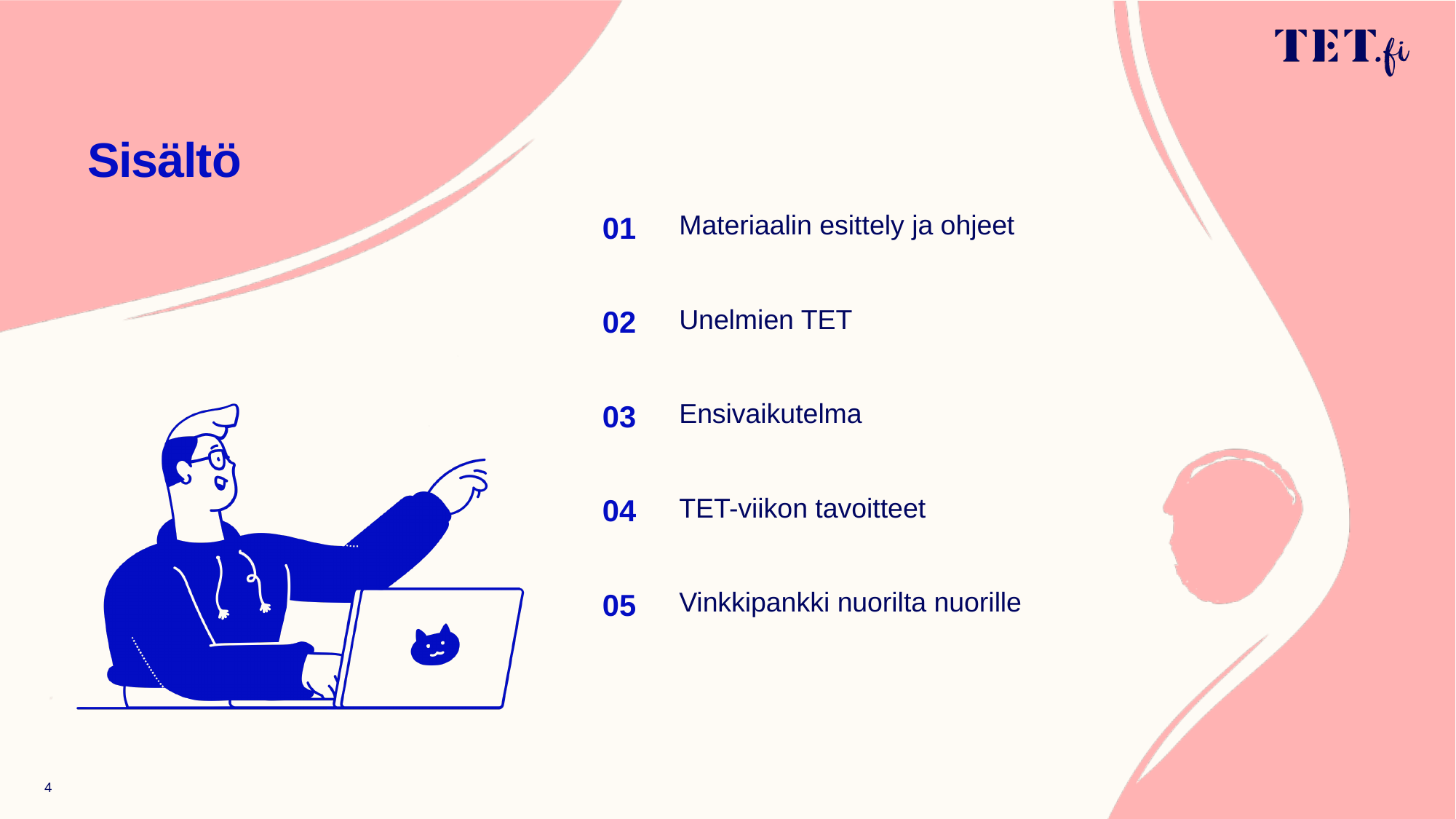

# Sisältö
Materiaalin esittely ja ohjeet
01
Unelmien TET
02
Ensivaikutelma
03
TET-viikon tavoitteet
04
Vinkkipankki nuorilta nuorille
05
4